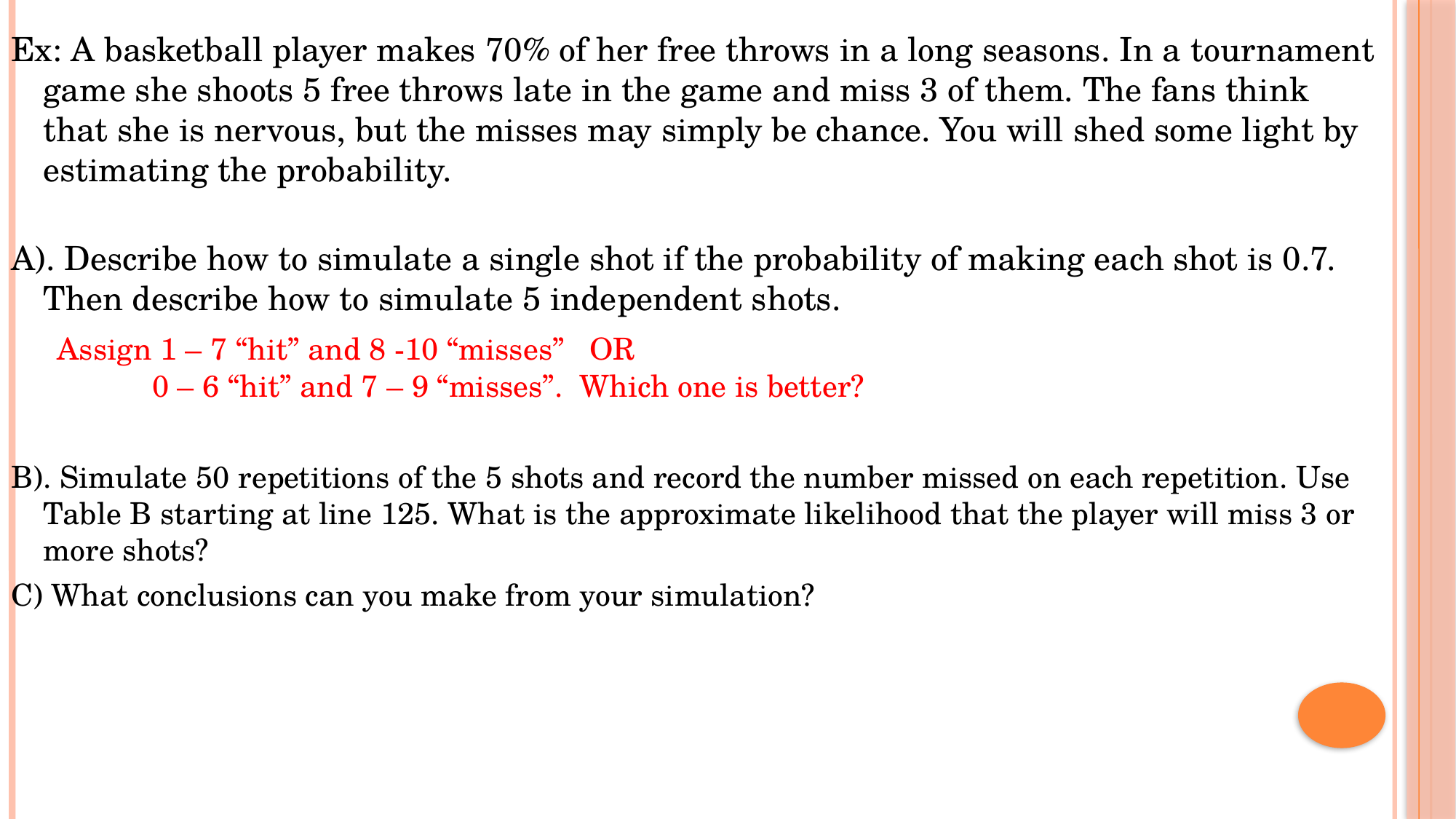

Ex: A basketball player makes 70% of her free throws in a long seasons. In a tournament game she shoots 5 free throws late in the game and miss 3 of them. The fans think that she is nervous, but the misses may simply be chance. You will shed some light by estimating the probability.
A). Describe how to simulate a single shot if the probability of making each shot is 0.7. Then describe how to simulate 5 independent shots.
     Assign 1 – 7 “hit” and 8 -10 “misses”   OR
             0 – 6 “hit” and 7 – 9 “misses”.  Which one is better?

B). Simulate 50 repetitions of the 5 shots and record the number missed on each repetition. Use Table B starting at line 125. What is the approximate likelihood that the player will miss 3 or more shots?
C) What conclusions can you make from your simulation?